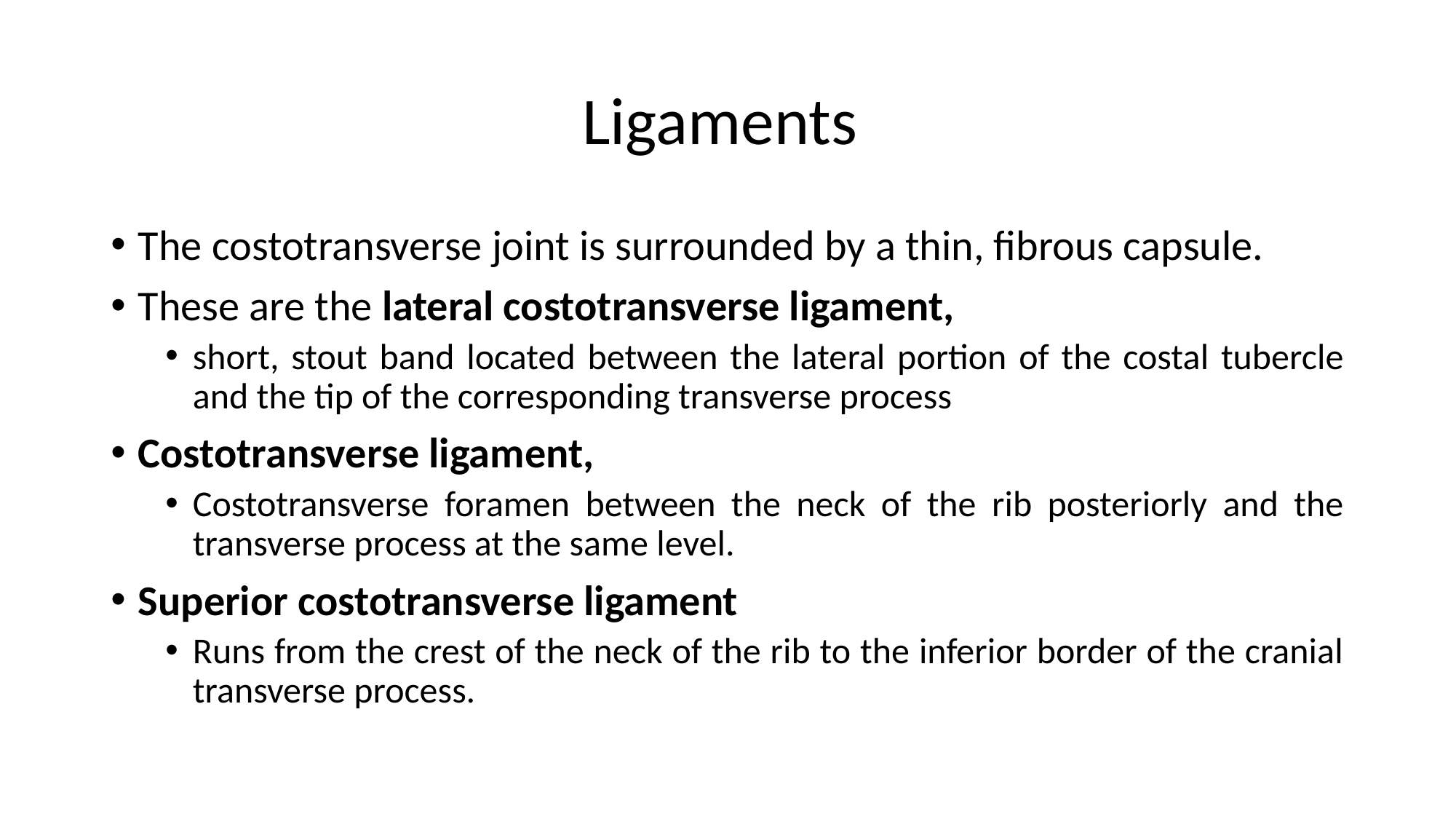

# Ligaments
The costotransverse joint is surrounded by a thin, fibrous capsule.
These are the lateral costotransverse ligament,
short, stout band located between the lateral portion of the costal tubercle and the tip of the corresponding transverse process
Costotransverse ligament,
Costotransverse foramen between the neck of the rib posteriorly and the transverse process at the same level.
Superior costotransverse ligament
Runs from the crest of the neck of the rib to the inferior border of the cranial transverse process.